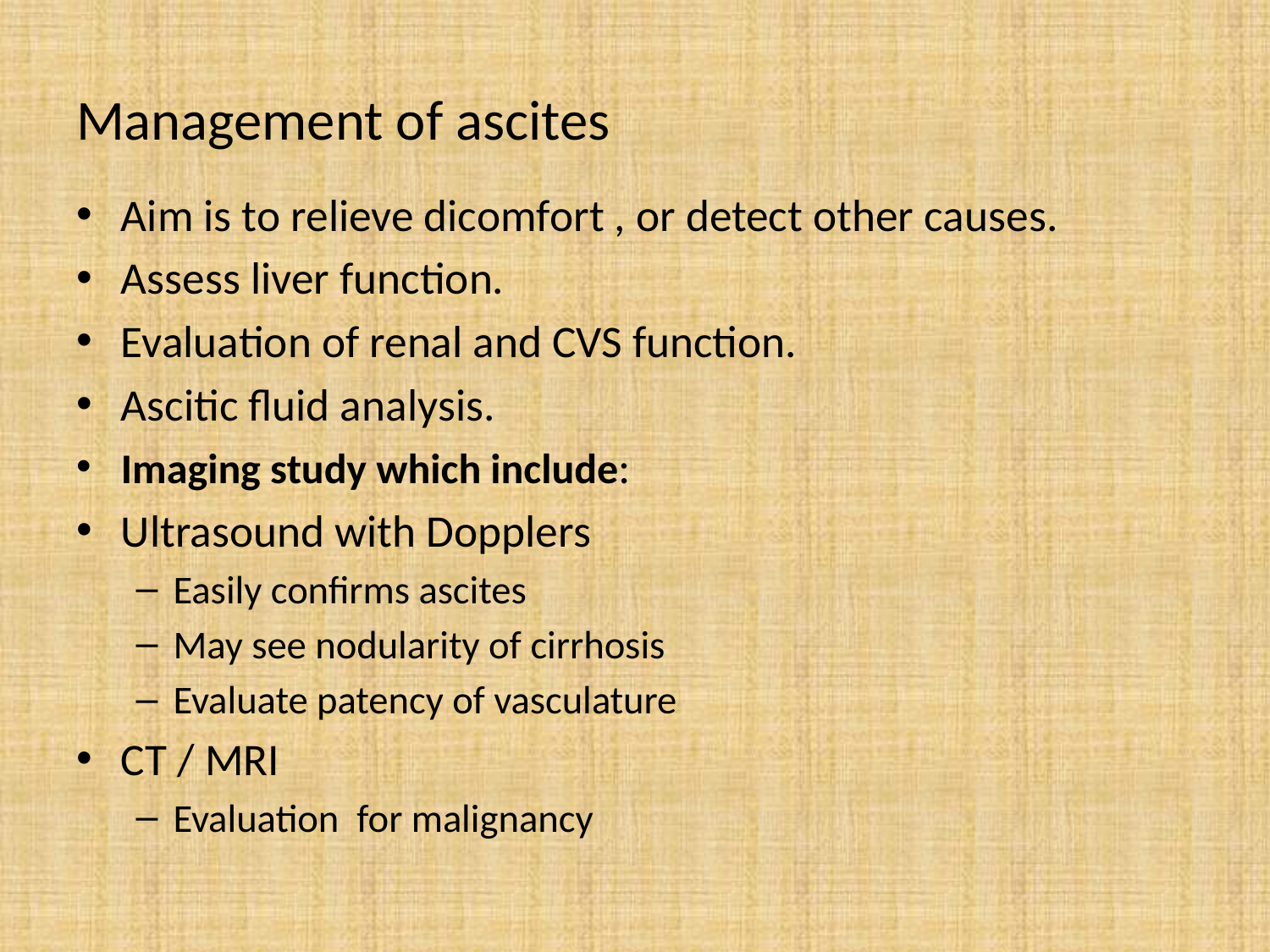

# Management of ascites
Aim is to relieve dicomfort , or detect other causes.
Assess liver function.
Evaluation of renal and CVS function.
Ascitic fluid analysis.
Imaging study which include:
Ultrasound with Dopplers
Easily confirms ascites
May see nodularity of cirrhosis
Evaluate patency of vasculature
CT / MRI
Evaluation  for malignancy